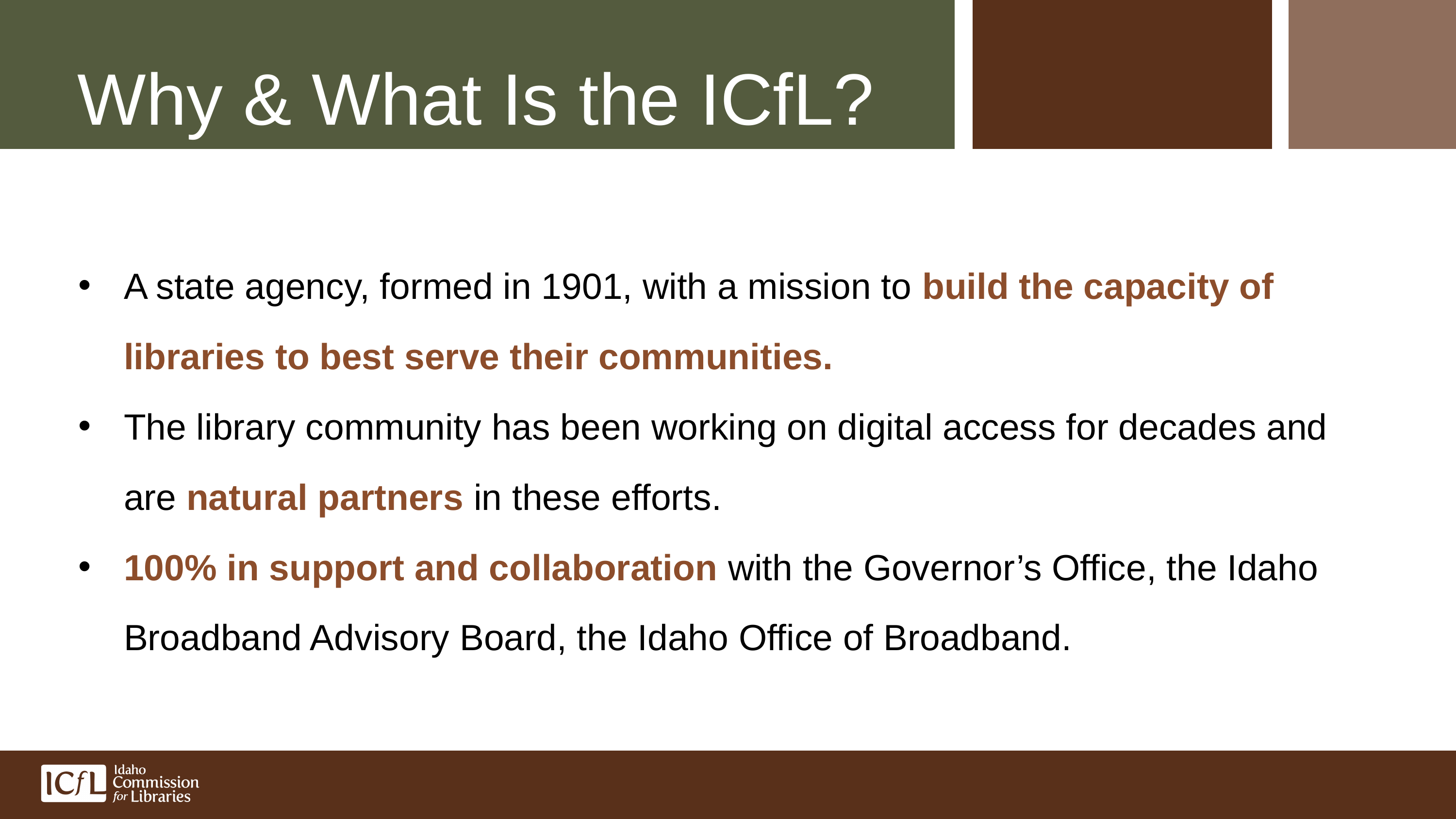

Why & What Is the ICfL?
A state agency, formed in 1901, with a mission to build the capacity of libraries to best serve their communities. ​
​The library community has been working on digital access for decades and are natural partners in these efforts.​
​100% in support and collaboration with the Governor’s Office, the Idaho Broadband Advisory Board, the Idaho Office of Broadband.